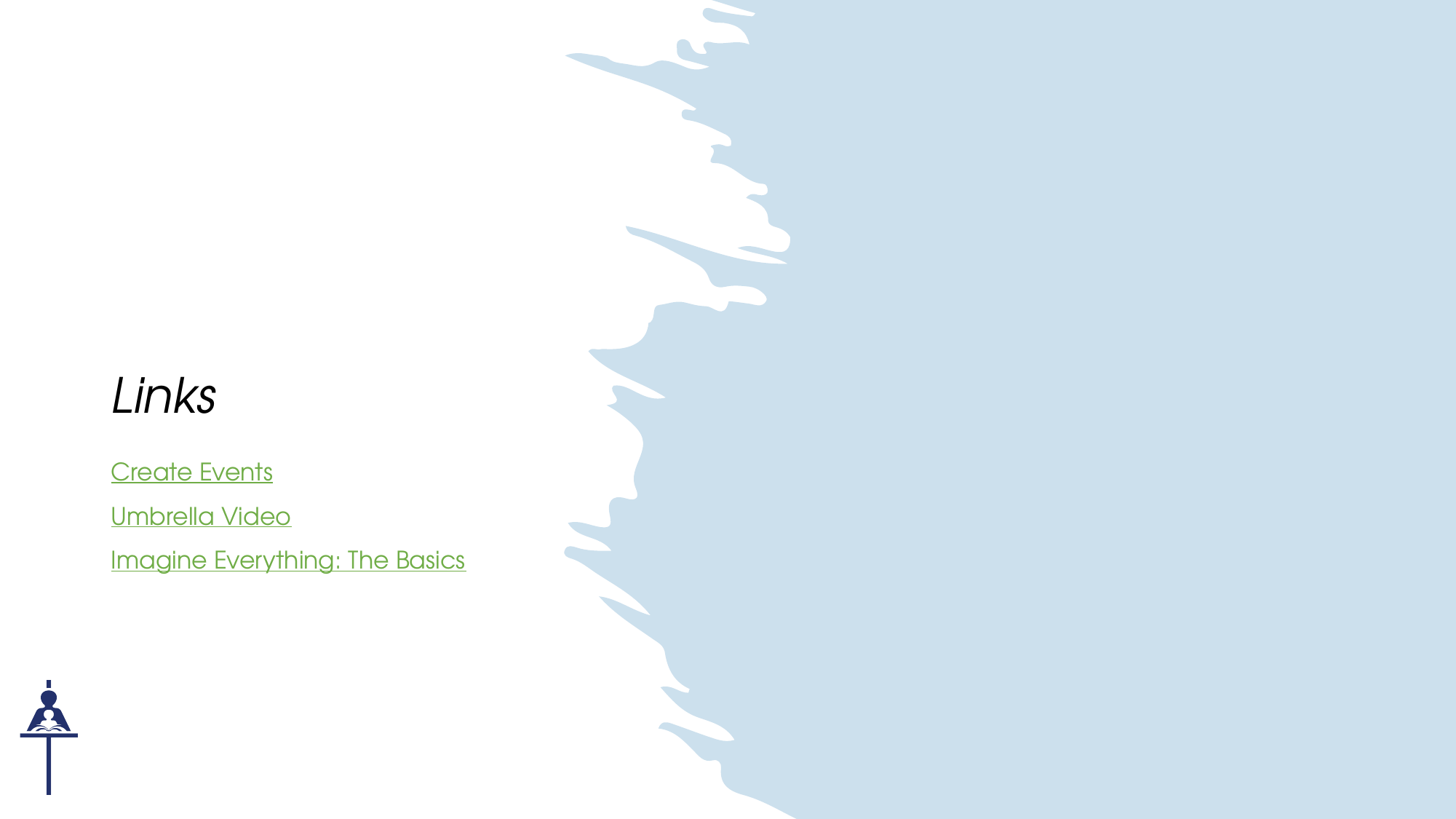

# Links

Create Events
Umbrella Video
Imagine Everything: The Basics